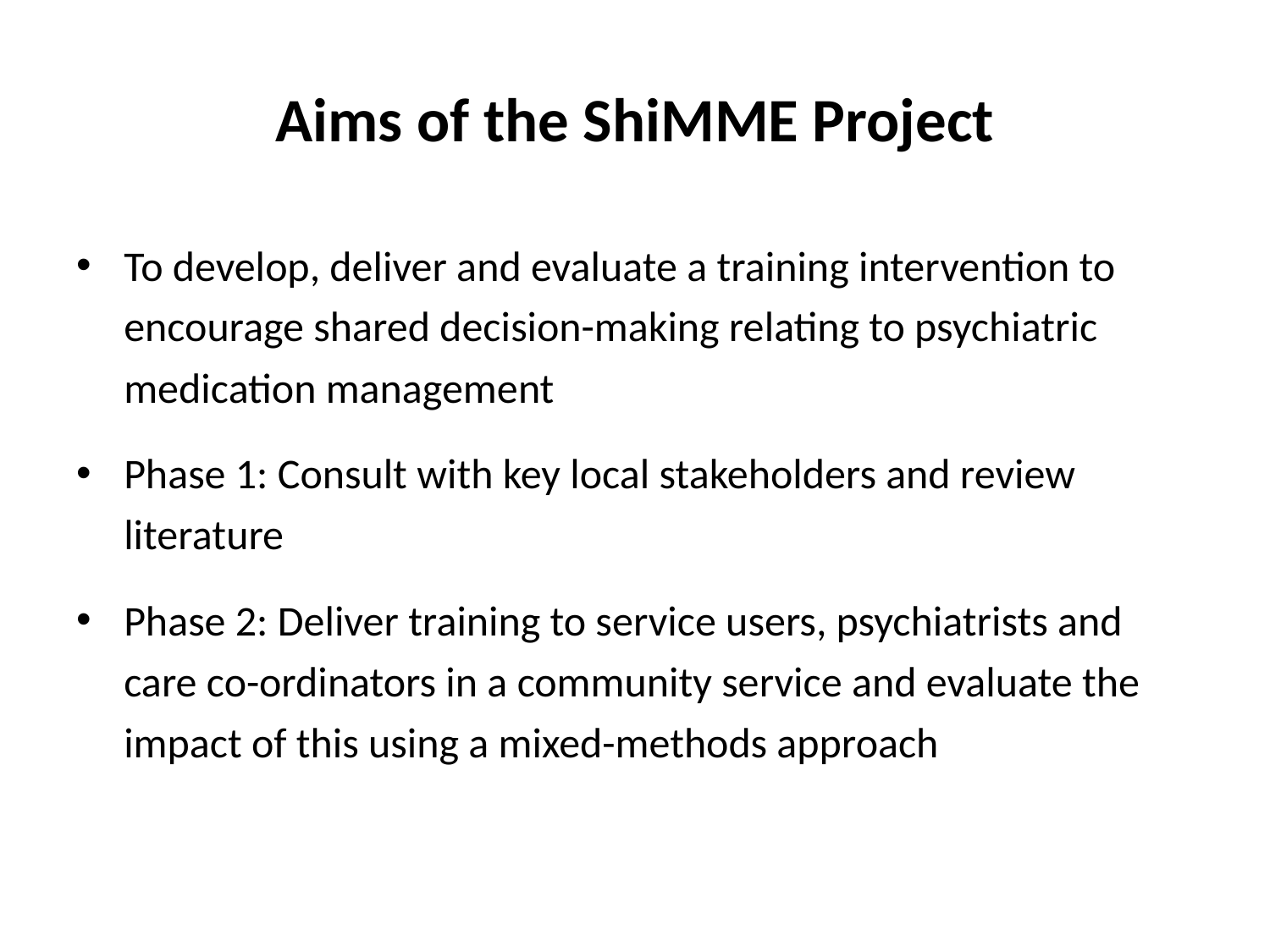

# Aims of the ShiMME Project
To develop, deliver and evaluate a training intervention to encourage shared decision-making relating to psychiatric medication management

Phase 1: Consult with key local stakeholders and review literature

Phase 2: Deliver training to service users, psychiatrists and care co-ordinators in a community service and evaluate the impact of this using a mixed-methods approach